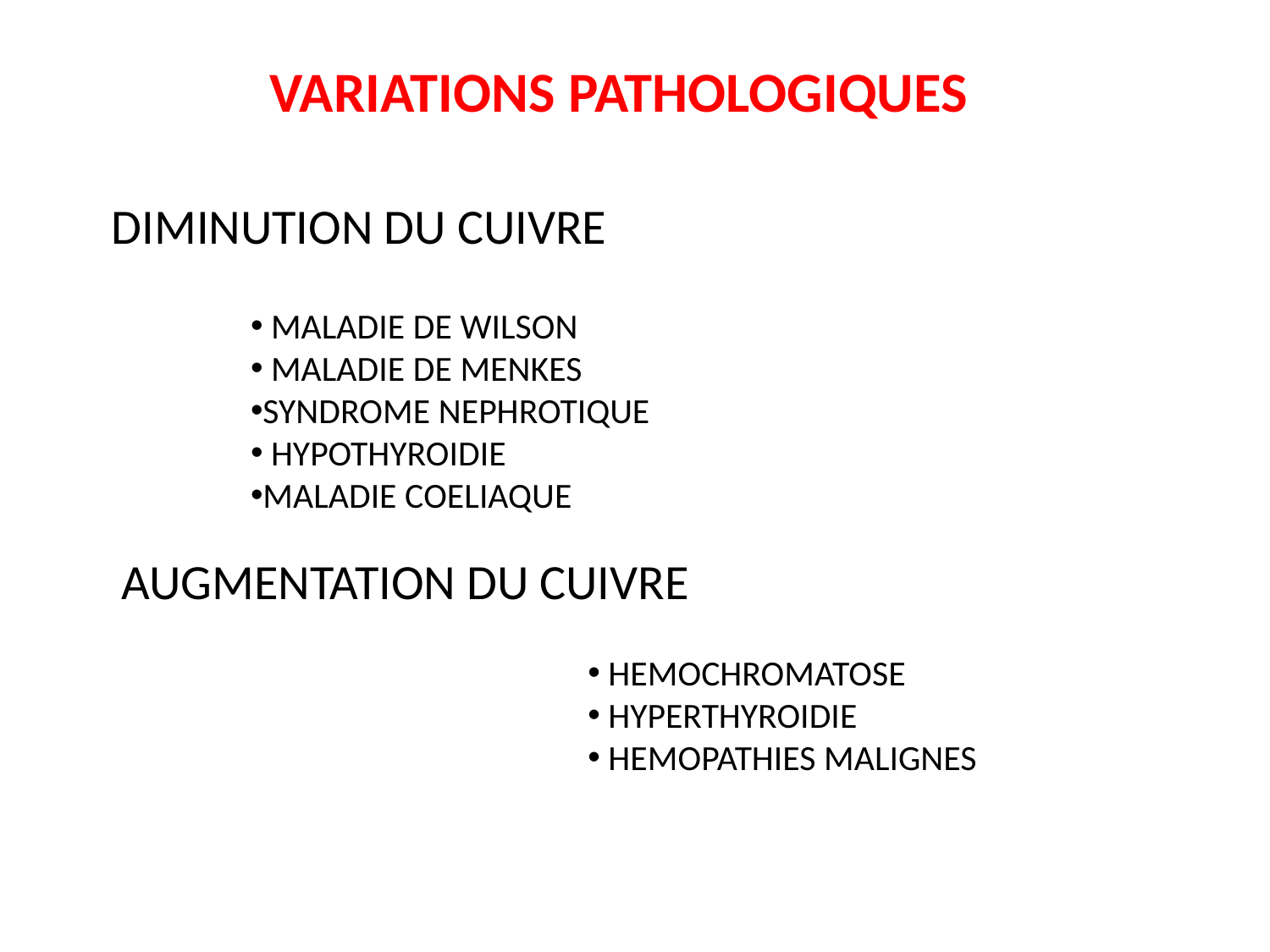

VARIATIONS PATHOLOGIQUES
DIMINUTION DU CUIVRE
 MALADIE DE WILSON
 MALADIE DE MENKES
SYNDROME NEPHROTIQUE
 HYPOTHYROIDIE
MALADIE COELIAQUE
AUGMENTATION DU CUIVRE
 HEMOCHROMATOSE
 HYPERTHYROIDIE
 HEMOPATHIES MALIGNES